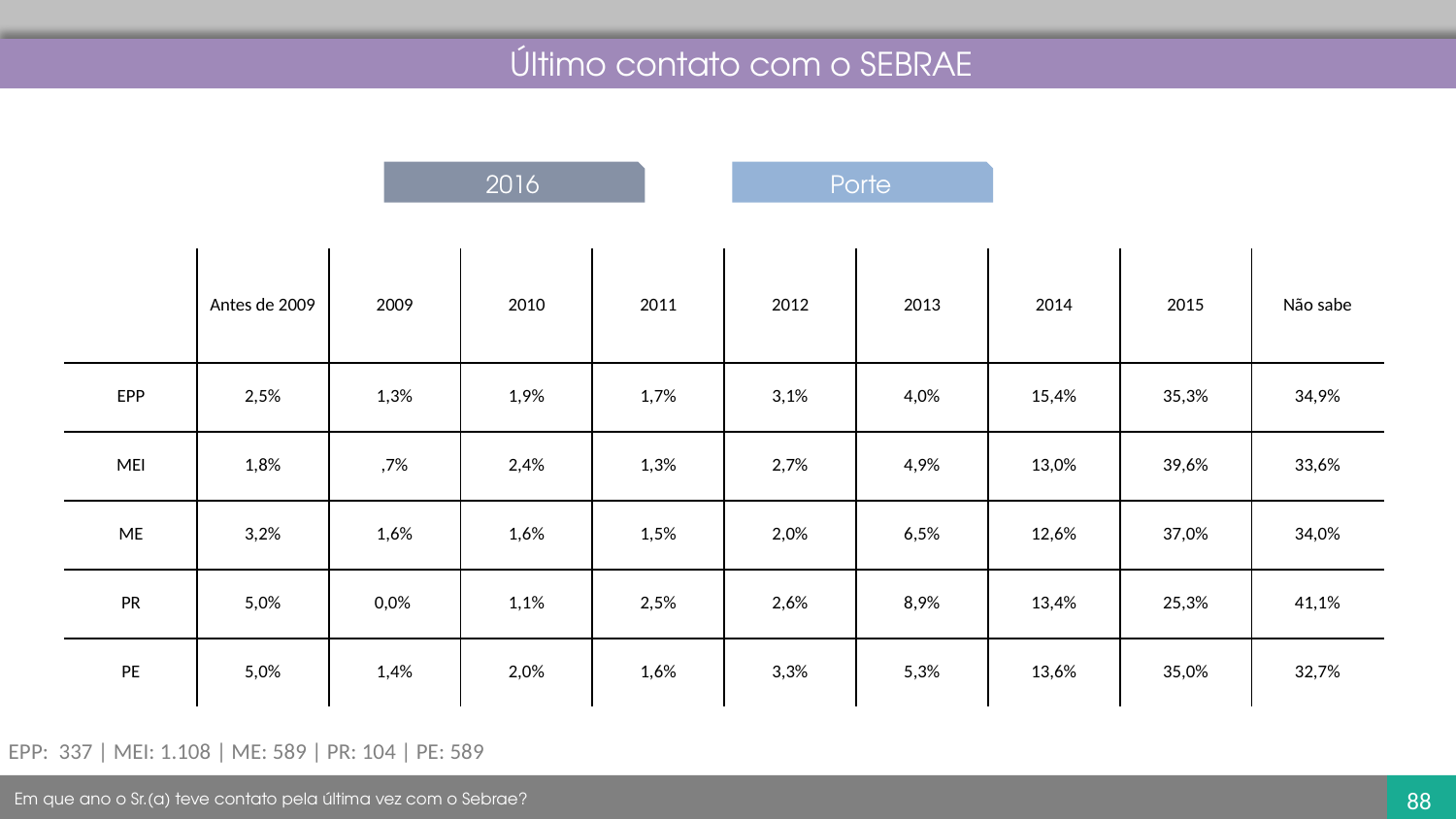

Último contato com o SEBRAE
2016
Porte
|  | Antes de 2009 | 2009 | 2010 | 2011 | 2012 | 2013 | 2014 | 2015 | Não sabe |
| --- | --- | --- | --- | --- | --- | --- | --- | --- | --- |
| EPP | 2,5% | 1,3% | 1,9% | 1,7% | 3,1% | 4,0% | 15,4% | 35,3% | 34,9% |
| MEI | 1,8% | ,7% | 2,4% | 1,3% | 2,7% | 4,9% | 13,0% | 39,6% | 33,6% |
| ME | 3,2% | 1,6% | 1,6% | 1,5% | 2,0% | 6,5% | 12,6% | 37,0% | 34,0% |
| PR | 5,0% | 0,0% | 1,1% | 2,5% | 2,6% | 8,9% | 13,4% | 25,3% | 41,1% |
| PE | 5,0% | 1,4% | 2,0% | 1,6% | 3,3% | 5,3% | 13,6% | 35,0% | 32,7% |
EPP:  337 | MEI: 1.108 | ME: 589 | PR: 104 | PE: 589
Em que ano o Sr.(a) teve contato pela última vez com o Sebrae?

88